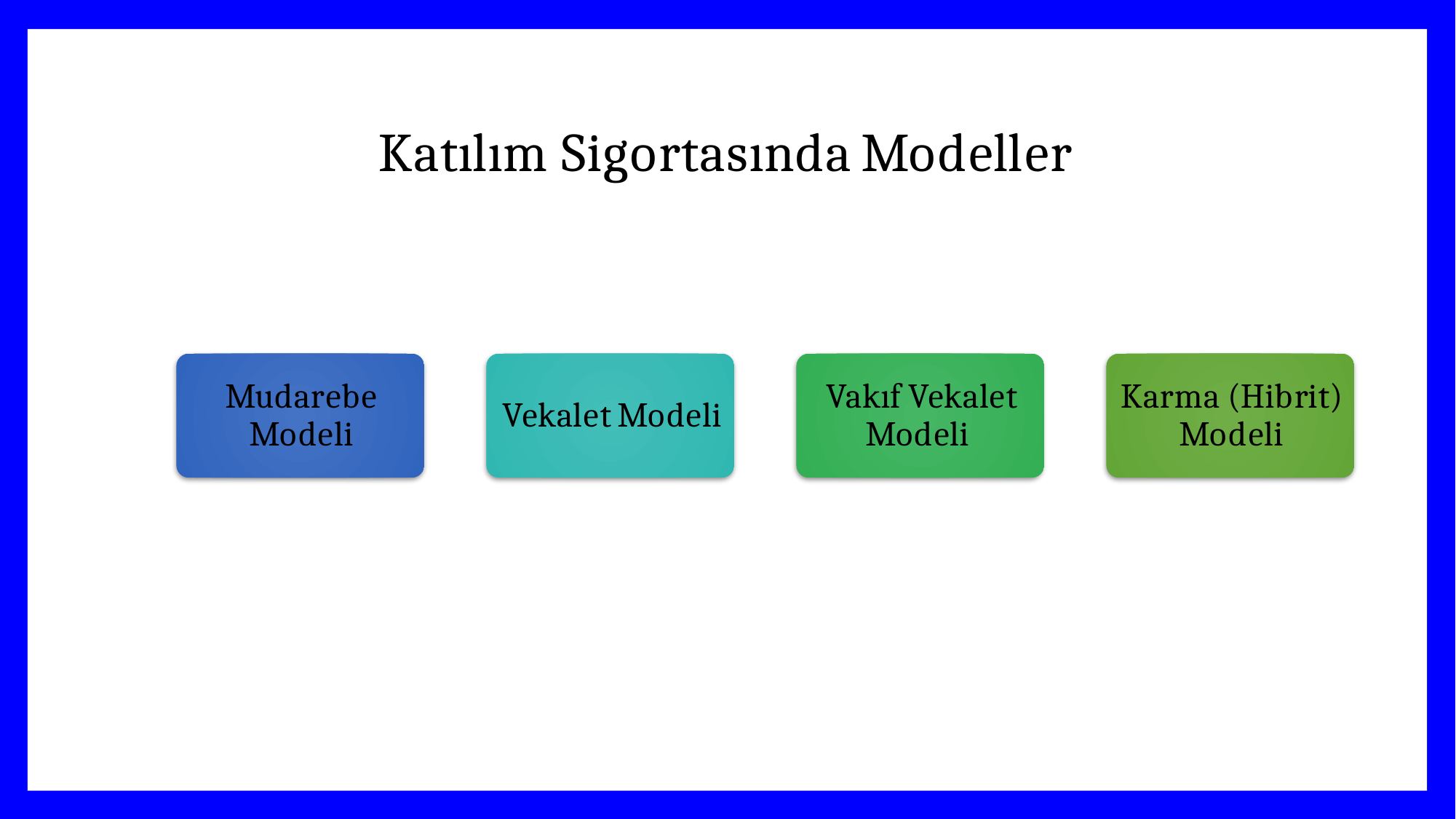

# Katılım Sigortasında Modeller
Mudarebe Modeli
Vekalet Modeli
Vakıf Vekalet Modeli
Karma (Hibrit) Modeli